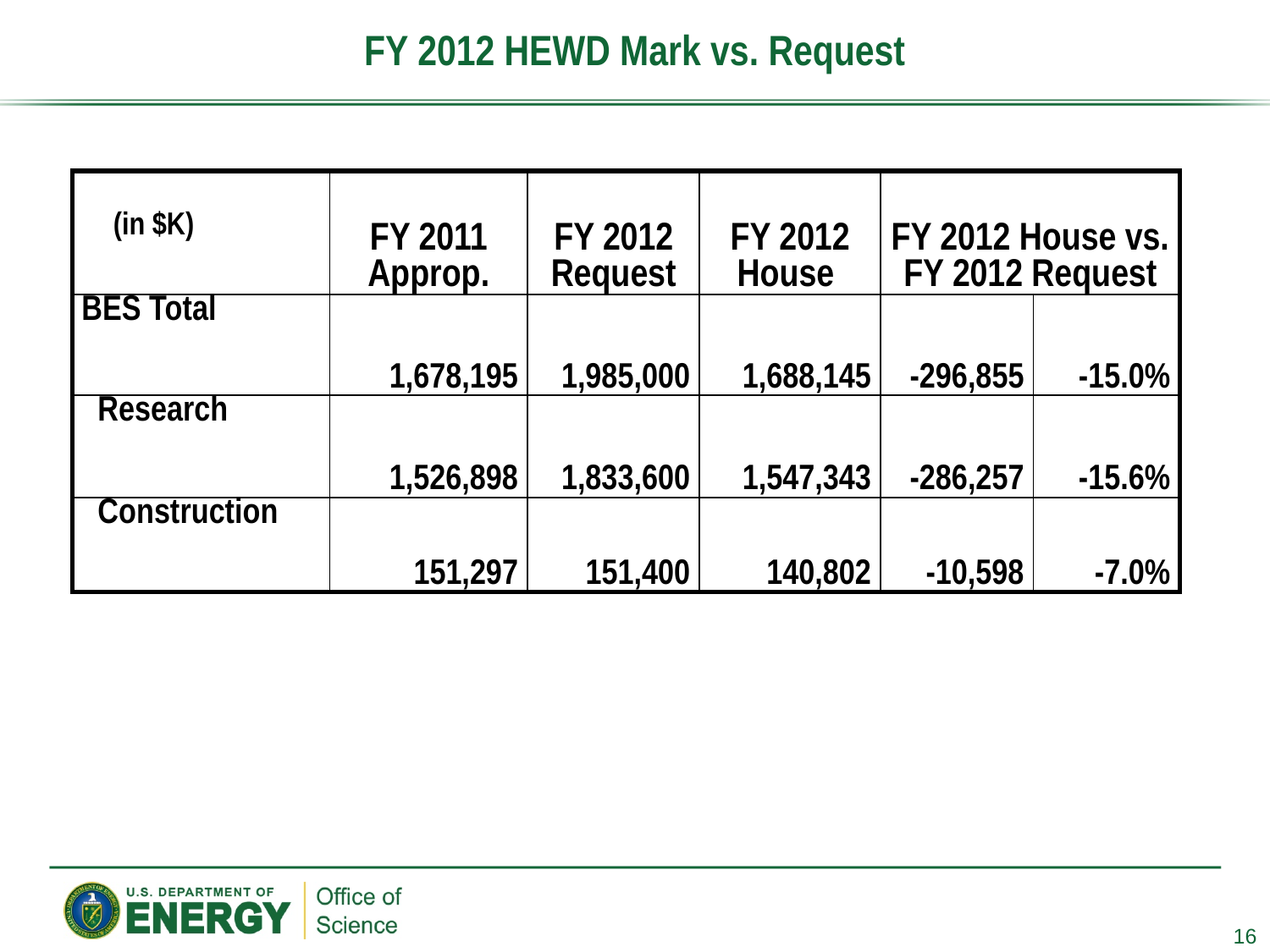

# FY 2012 HEWD Mark vs. Request
| (in $K) | FY 2011 Approp. | FY 2012 Request | FY 2012 House | FY 2012 House vs. FY 2012 Request |  |
| --- | --- | --- | --- | --- | --- |
| BES Total | 1,678,195 | 1,985,000 | 1,688,145 | -296,855 | -15.0% |
| Research | 1,526,898 | 1,833,600 | 1,547,343 | -286,257 | -15.6% |
| Construction | 151,297 | 151,400 | 140,802 | -10,598 | -7.0% |
16